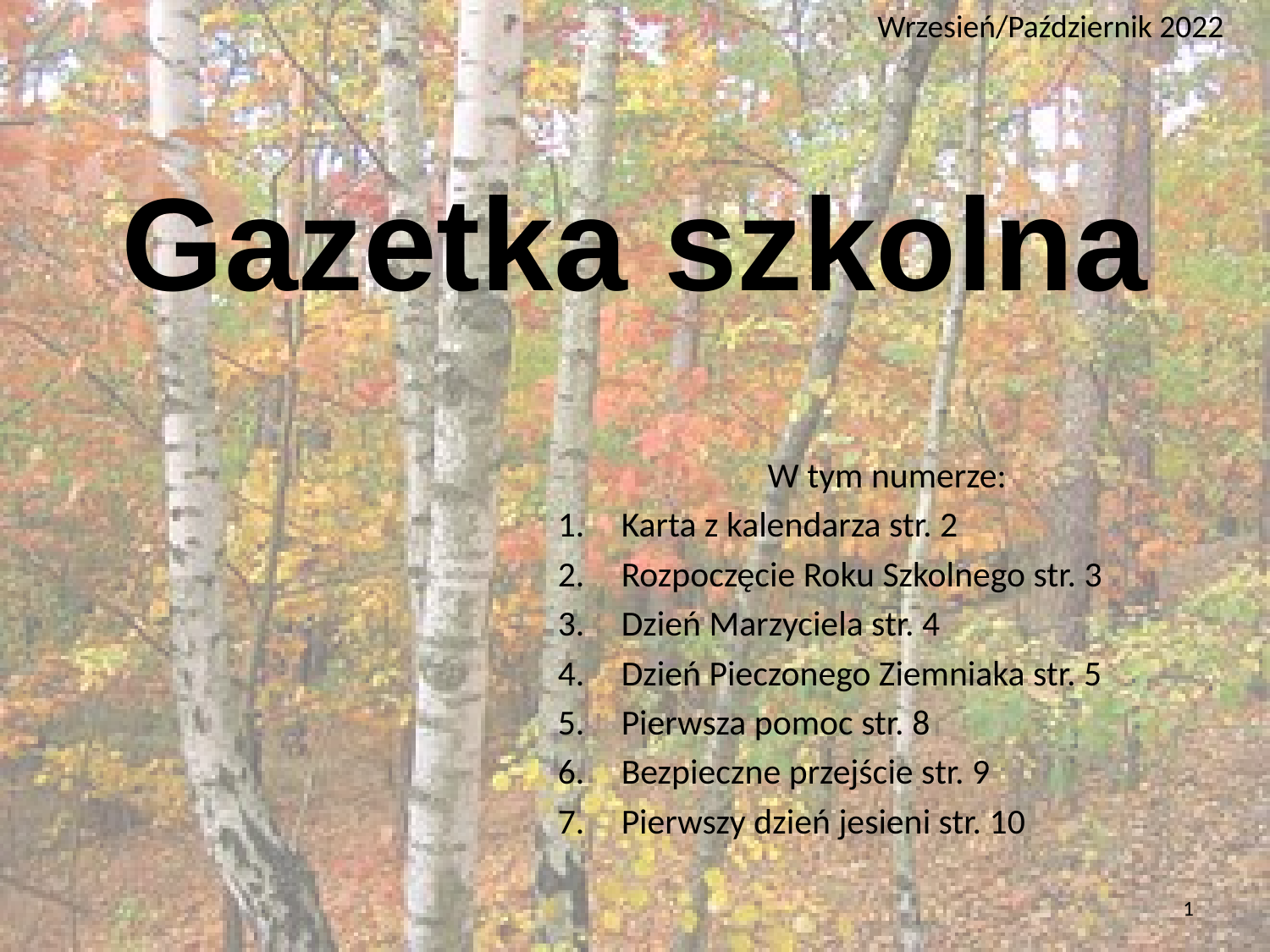

Wrzesień/Październik 2022
# Gazetka szkolna
W tym numerze:
Karta z kalendarza str. 2
Rozpoczęcie Roku Szkolnego str. 3
Dzień Marzyciela str. 4
Dzień Pieczonego Ziemniaka str. 5
Pierwsza pomoc str. 8
Bezpieczne przejście str. 9
Pierwszy dzień jesieni str. 10

1